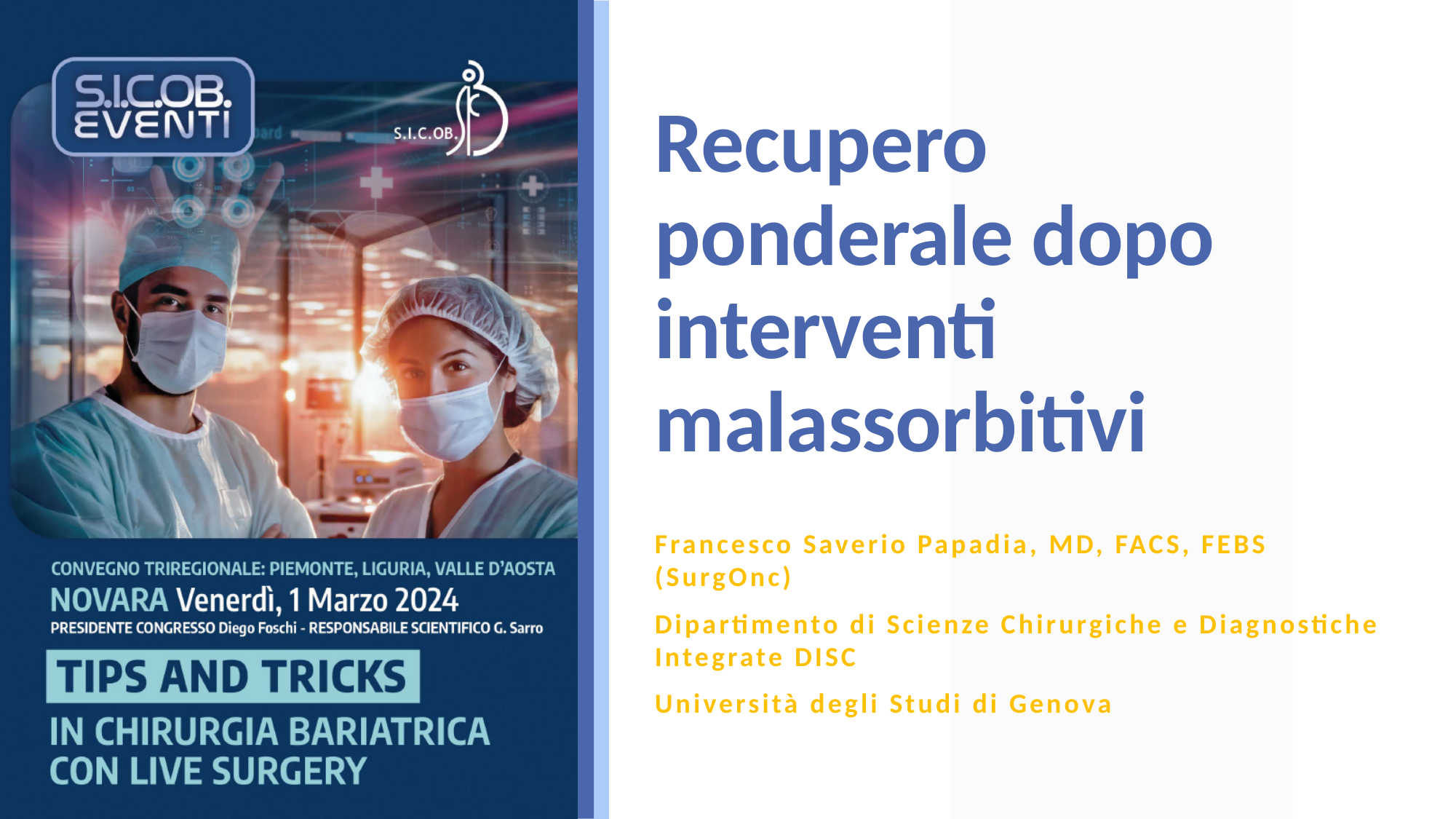

# Recupero ponderale dopo interventi malassorbitivi
Francesco Saverio Papadia, MD, FACS, FEBS (SurgOnc)
Dipartimento di Scienze Chirurgiche e Diagnostiche Integrate DISC
Università degli Studi di Genova